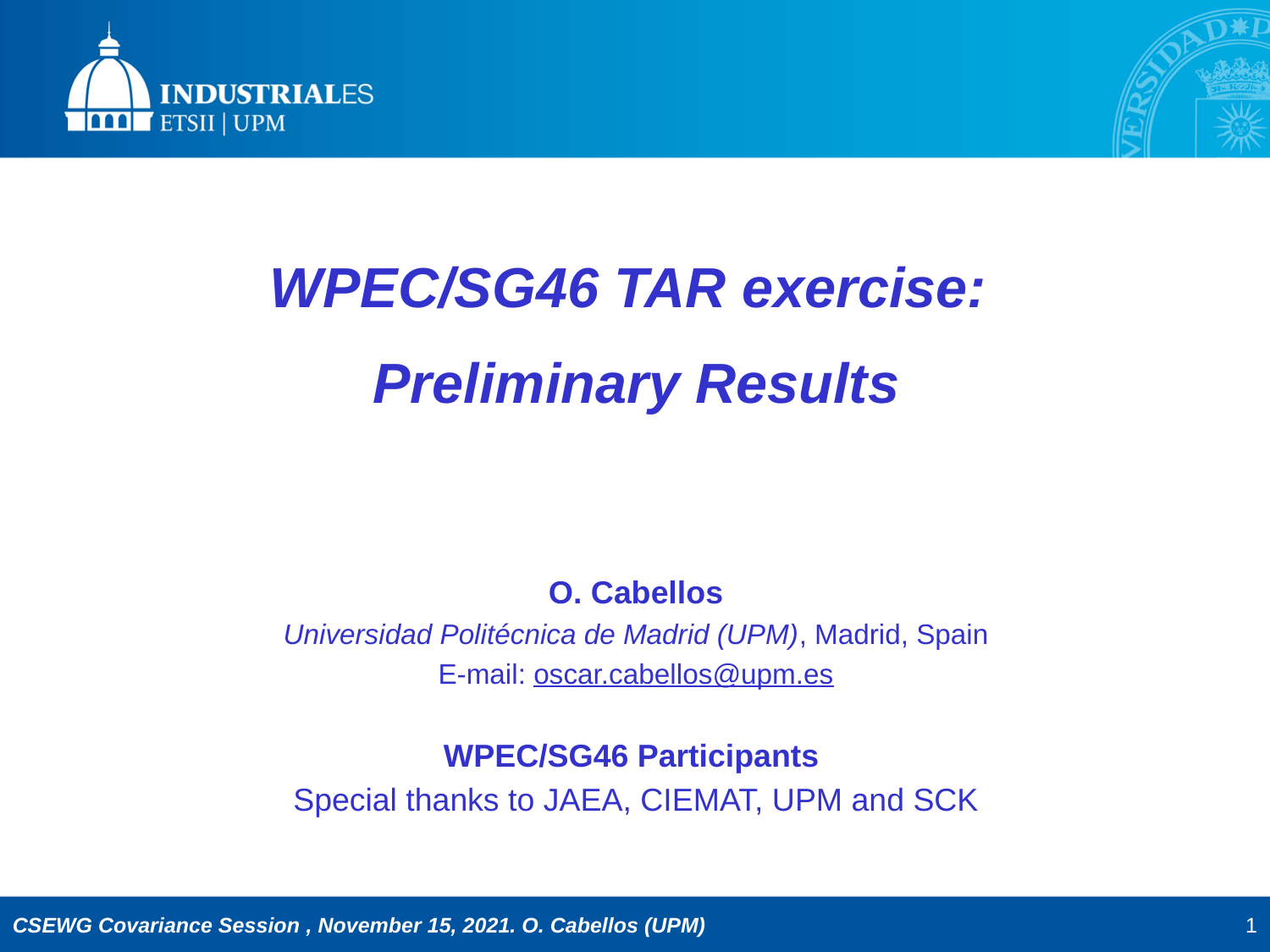

WPEC/SG46 TAR exercise:
Preliminary Results

O. Cabellos
Universidad Politécnica de Madrid (UPM), Madrid, Spain
E-mail: oscar.cabellos@upm.es

WPEC/SG46 Participants
Special thanks to JAEA, CIEMAT, UPM and SCK
1